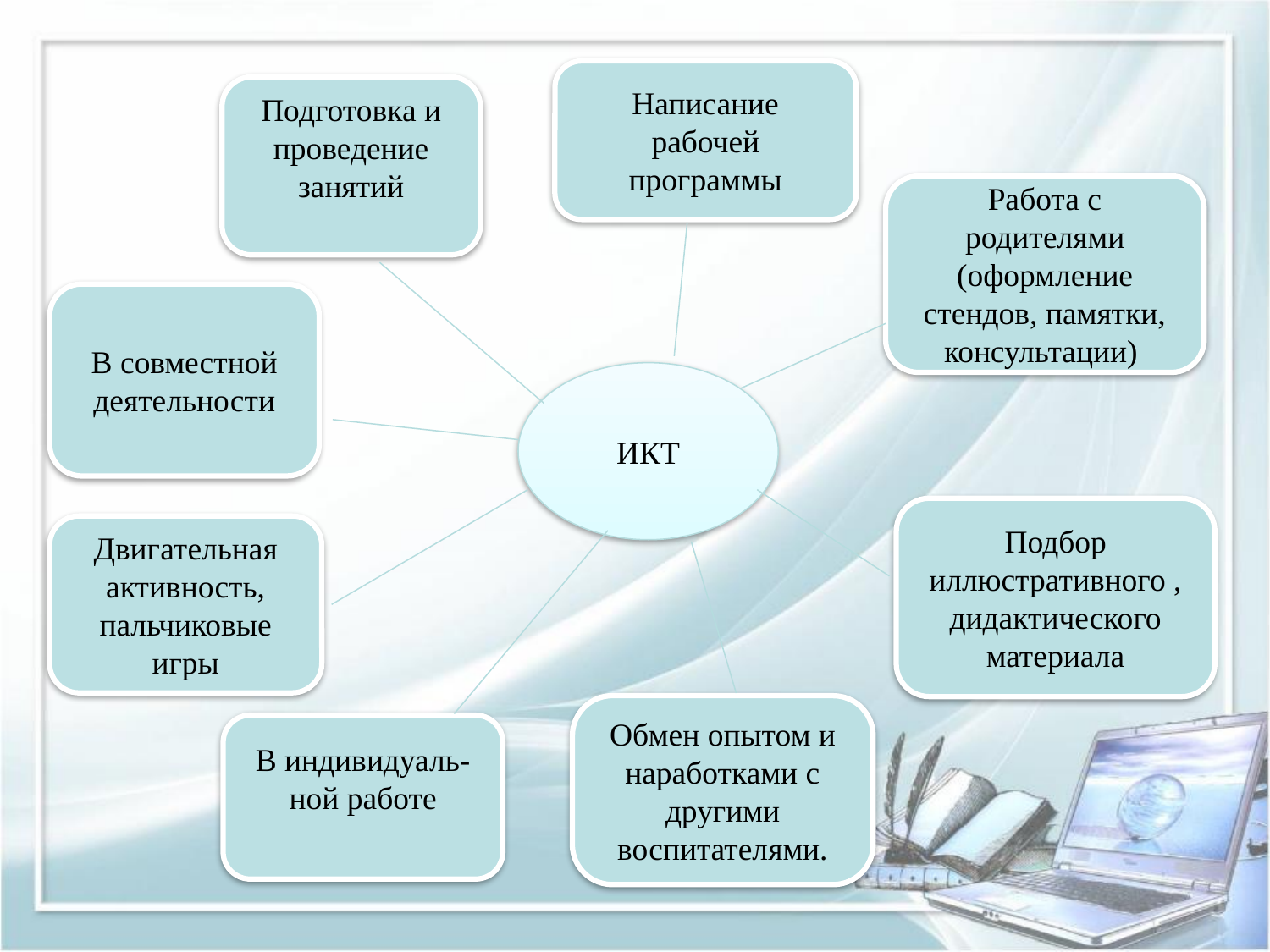

Написание рабочей программы
Подготовка и проведение занятий

Работа с родителями
(оформление стендов, памятки, консультации)
В совместной деятельности
ИКТ
Подбор иллюстративного , дидактического материала
Двигательная активность, пальчиковые игры
Обмен опытом и наработками с другими воспитателями.
В индивидуаль-ной работе